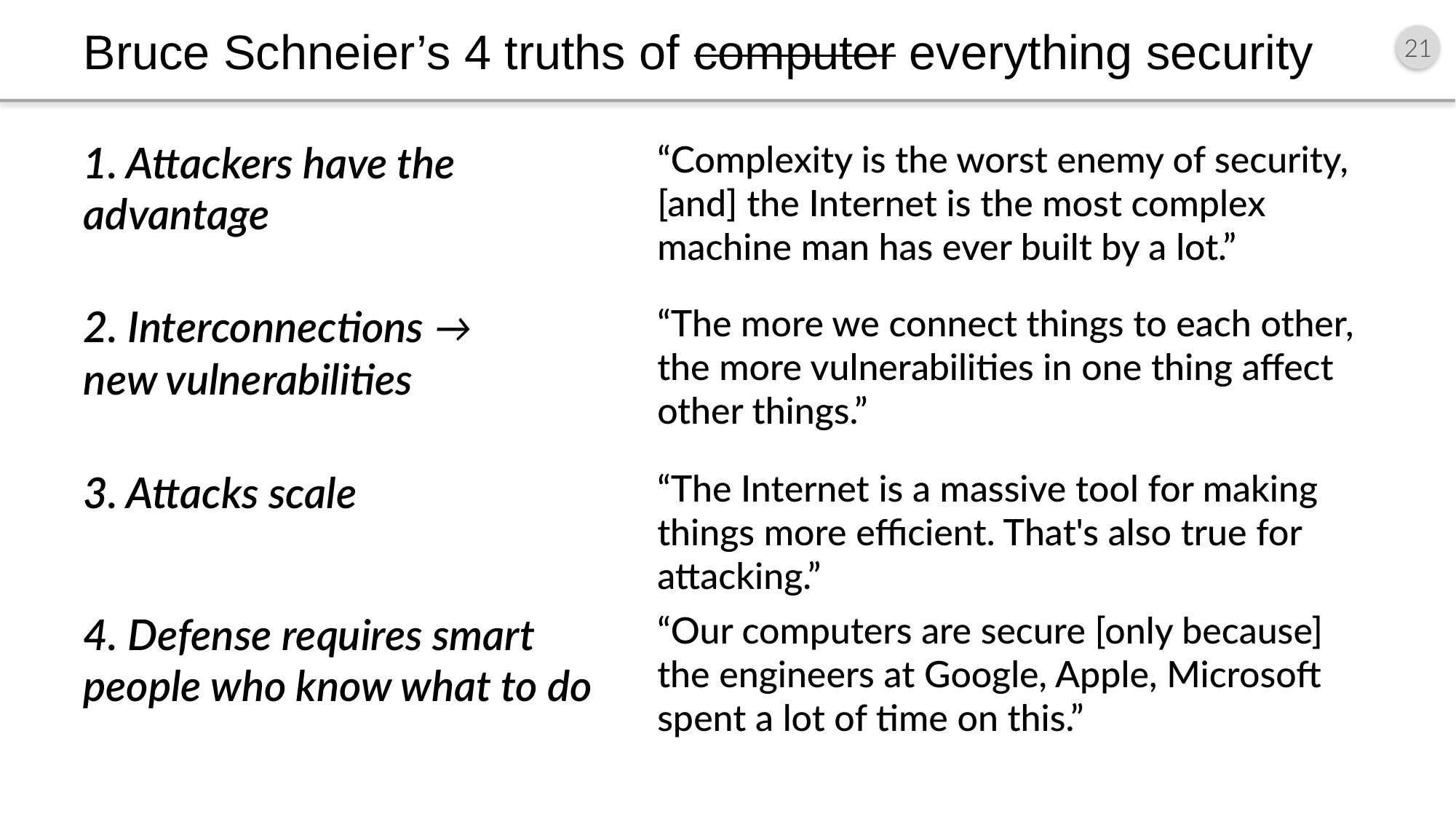

# Bruce Schneier’s 4 truths of computer everything security
| 1. Attackers have the advantage | “Complexity is the worst enemy of security, [and] the Internet is the most complex machine man has ever built by a lot.” |
| --- | --- |
| 2. Interconnections → new vulnerabilities | “The more we connect things to each other, the more vulnerabilities in one thing affect other things.” |
| 3. Attacks scale | “The Internet is a massive tool for making things more efficient. That's also true for attacking.” |
| 4. Defense requires smart people who know what to do | “Our computers are secure [only because] the engineers at Google, Apple, Microsoft spent a lot of time on this.” |